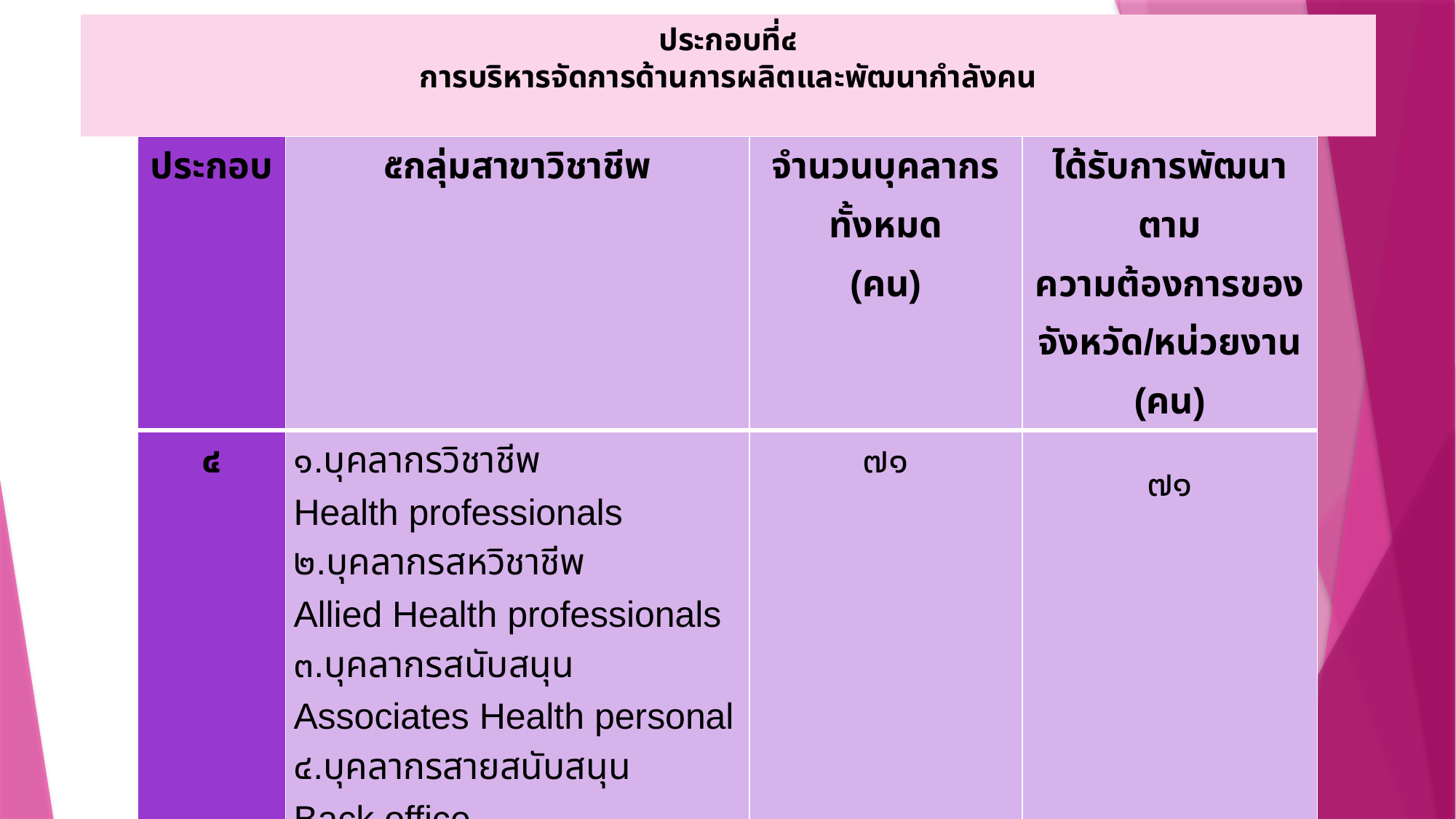

# ประกอบที่๔ การบริหารจัดการด้านการผลิตและพัฒนากำลังคน
| ประกอบ | ๕กลุ่มสาขาวิชาชีพ | จำนวนบุคลากร ทั้งหมด (คน) | ได้รับการพัฒนาตาม ความต้องการของจังหวัด/หน่วยงาน (คน) |
| --- | --- | --- | --- |
| ๔ | ๑.บุคลากรวิชาชีพ Health professionals ๒.บุคลากรสหวิชาชีพ Allied Health professionals ๓.บุคลากรสนับสนุน Associates Health personal ๔.บุคลากรสายสนับสนุน Back office ๕.บุคลากรผู้ทำหน้าที่บริหารงาน | ๗๑ | ๗๑ |
| ทั้ง ๕ กลุ่มสาขาวิชาชีพ |  |  | ร้อยละ๑๐๐ |
|  |  |  |  |